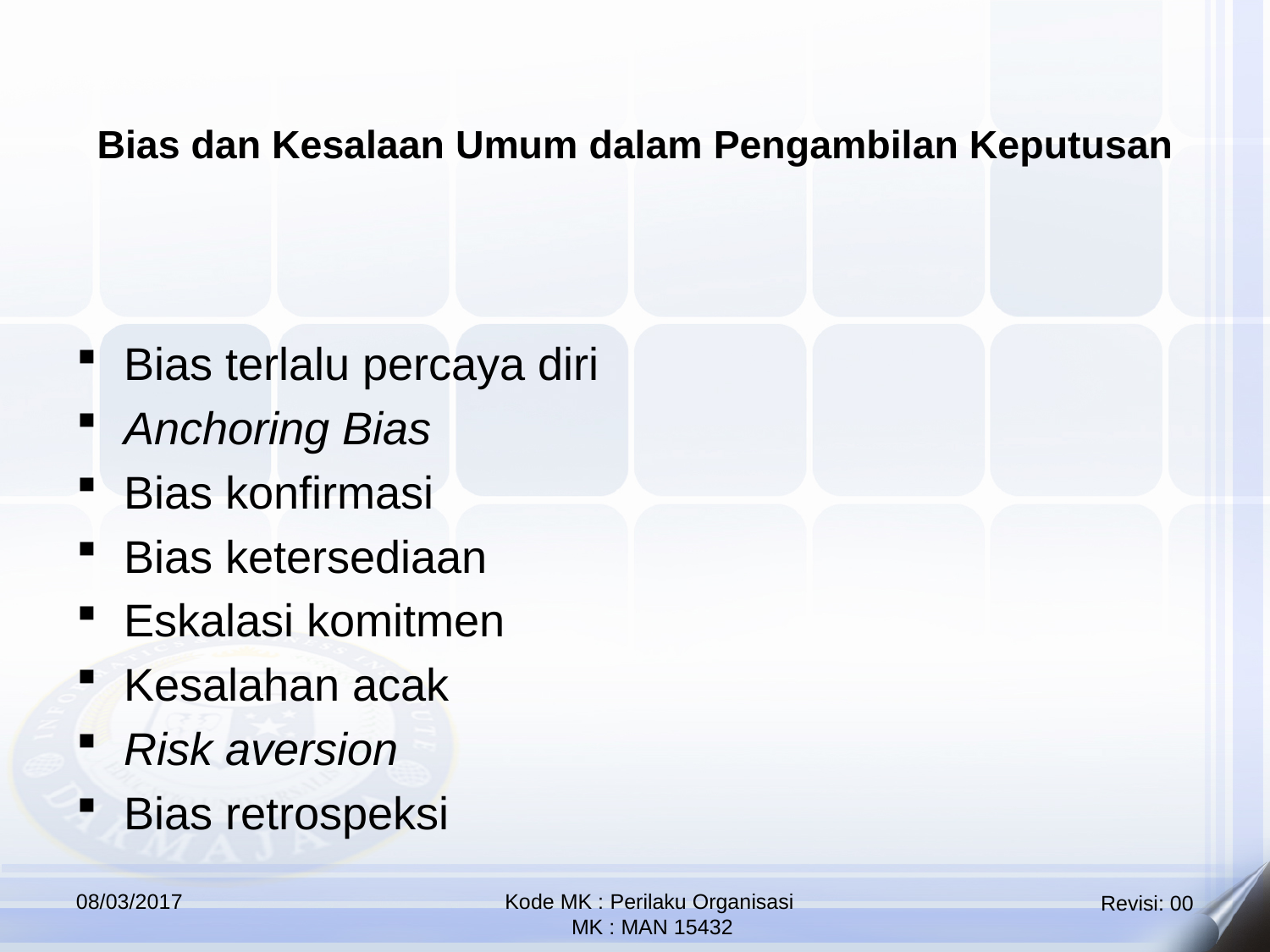

Bias dan Kesalaan Umum dalam Pengambilan Keputusan

Bias terlalu percaya diri
Anchoring Bias
Bias konfirmasi
Bias ketersediaan
Eskalasi komitmen
Kesalahan acak
Risk aversion
Bias retrospeksi
08/03/2017
Kode MK : Perilaku Organisasi
 MK : MAN 15432